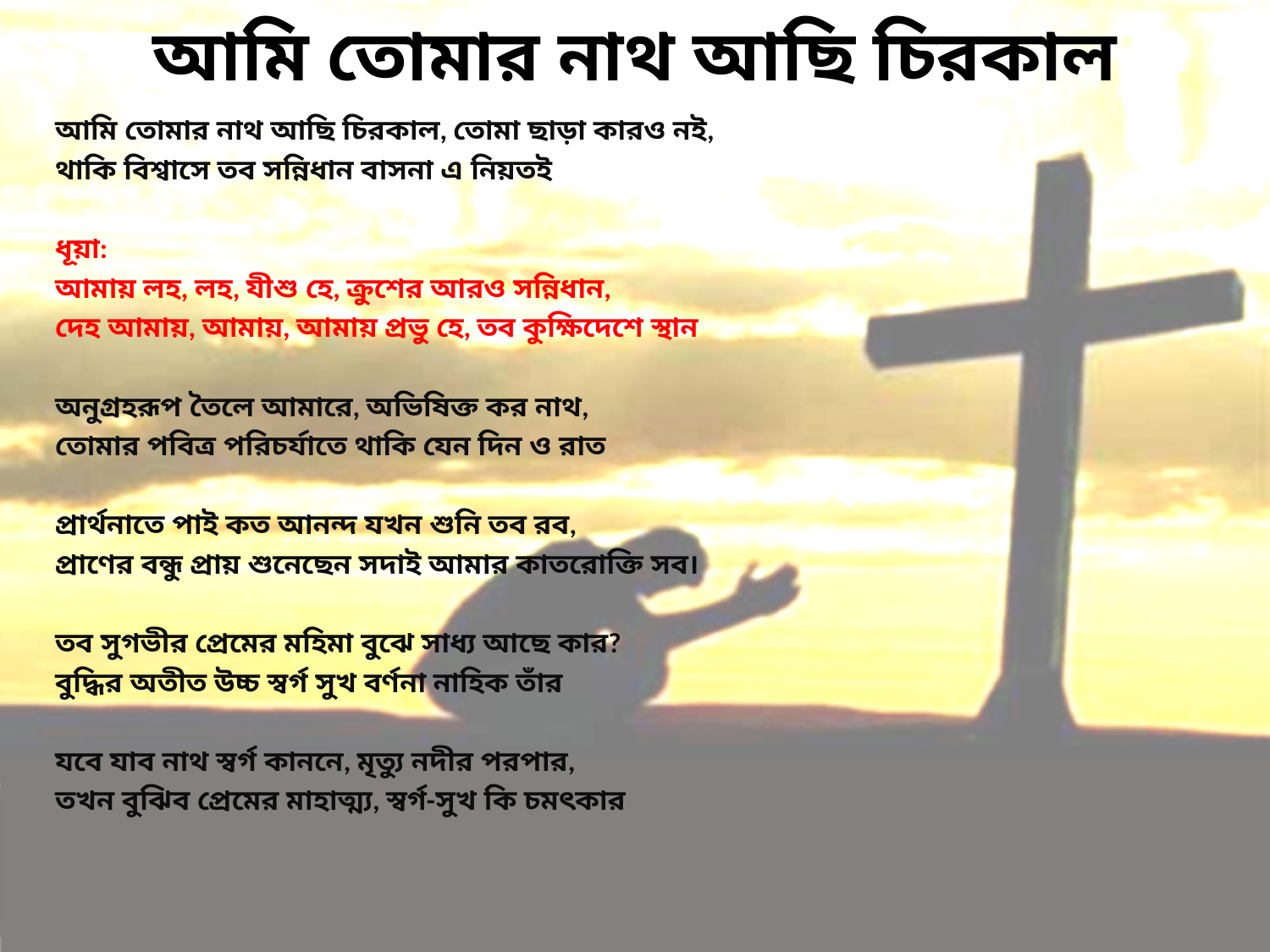

# আমি তোমার নাথ আছি চিরকাল
আমি তোমার নাথ আছি চিরকাল, তোমা ছাড়া কারও নই,
থাকি বিশ্বাসে তব সন্নিধান বাসনা এ নিয়তই

ধূয়া:
আমায় লহ, লহ, যীশু হে, ক্রুশের আরও সন্নিধান,
দেহ আমায়, আমায়, আমায় প্রভু হে, তব কুক্ষিদেশে স্থান

অনুগ্রহরূপ তৈলে আমারে, অভিষিক্ত কর নাথ,
তোমার পবিত্র পরিচর্যাতে থাকি যেন দিন ও রাত

প্রার্থনাতে পাই কত আনন্দ যখন শুনি তব রব,
প্রাণের বন্ধু প্রায় শুনেছেন সদাই আমার কাতরোক্তি সব।

তব সুগভীর প্রেমের মহিমা বুঝে সাধ্য আছে কার?
বুদ্ধির অতীত উচ্চ স্বর্গ সুখ বর্ণনা নাহিক তাঁর

যবে যাব নাথ স্বর্গ কাননে, মৃত্যু নদীর পরপার,
তখন বুঝিব প্রেমের মাহাত্ম্য, স্বর্গ-সুখ কি চমৎকার